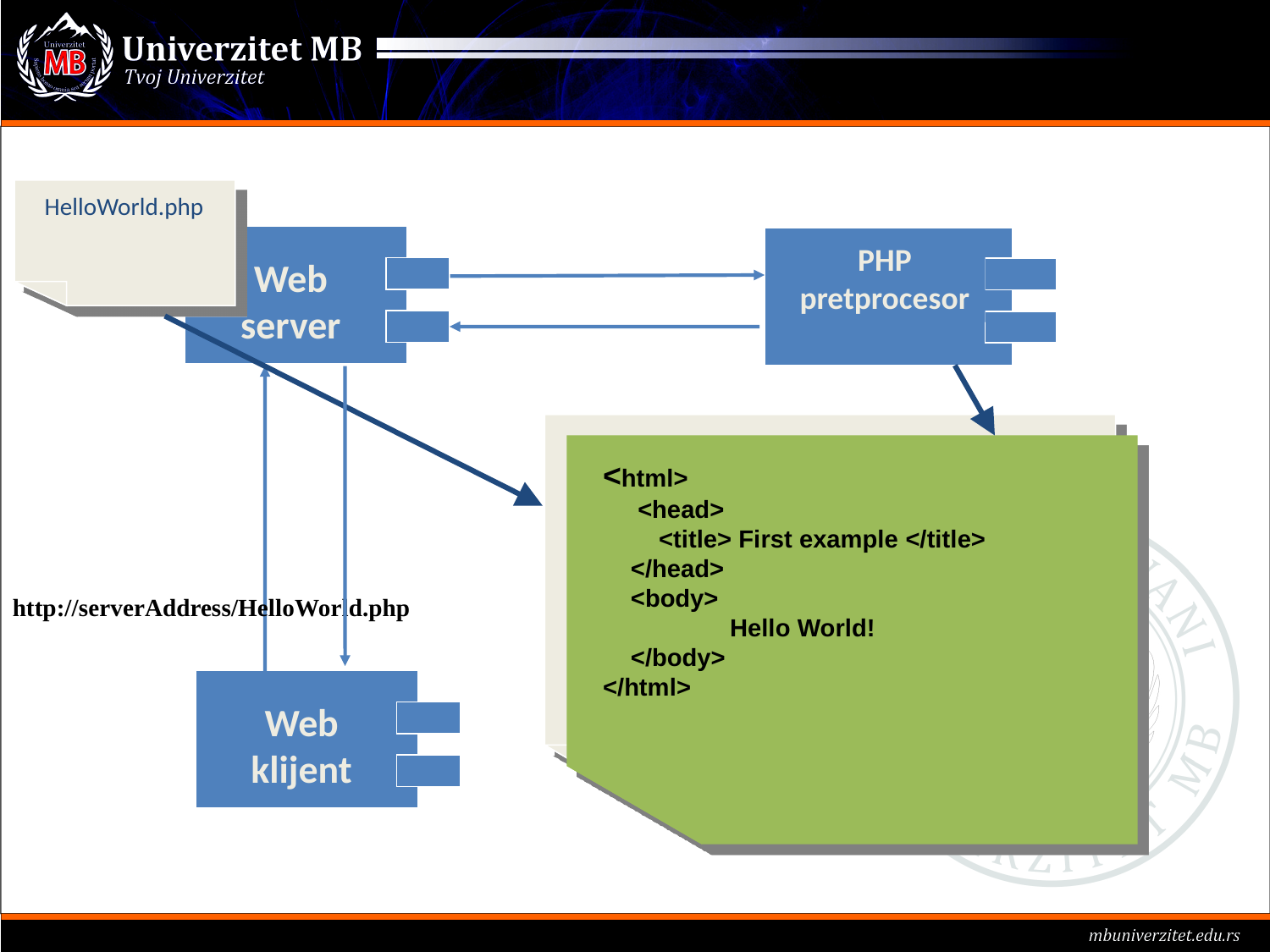

HelloWorld.php

Web server

PHP pretprocesor

<html>
     <head>
        <title> First example </title>
    </head>
    <body>
	Hello World!
    </body>
</html>

<html>
     <head>
        <title> First example </title>
    </head>
    <body>
	<?php
	print(“Hello World!”);
	?>
    </body>
</html>

http://serverAddress/HelloWorld.php

Web klijent